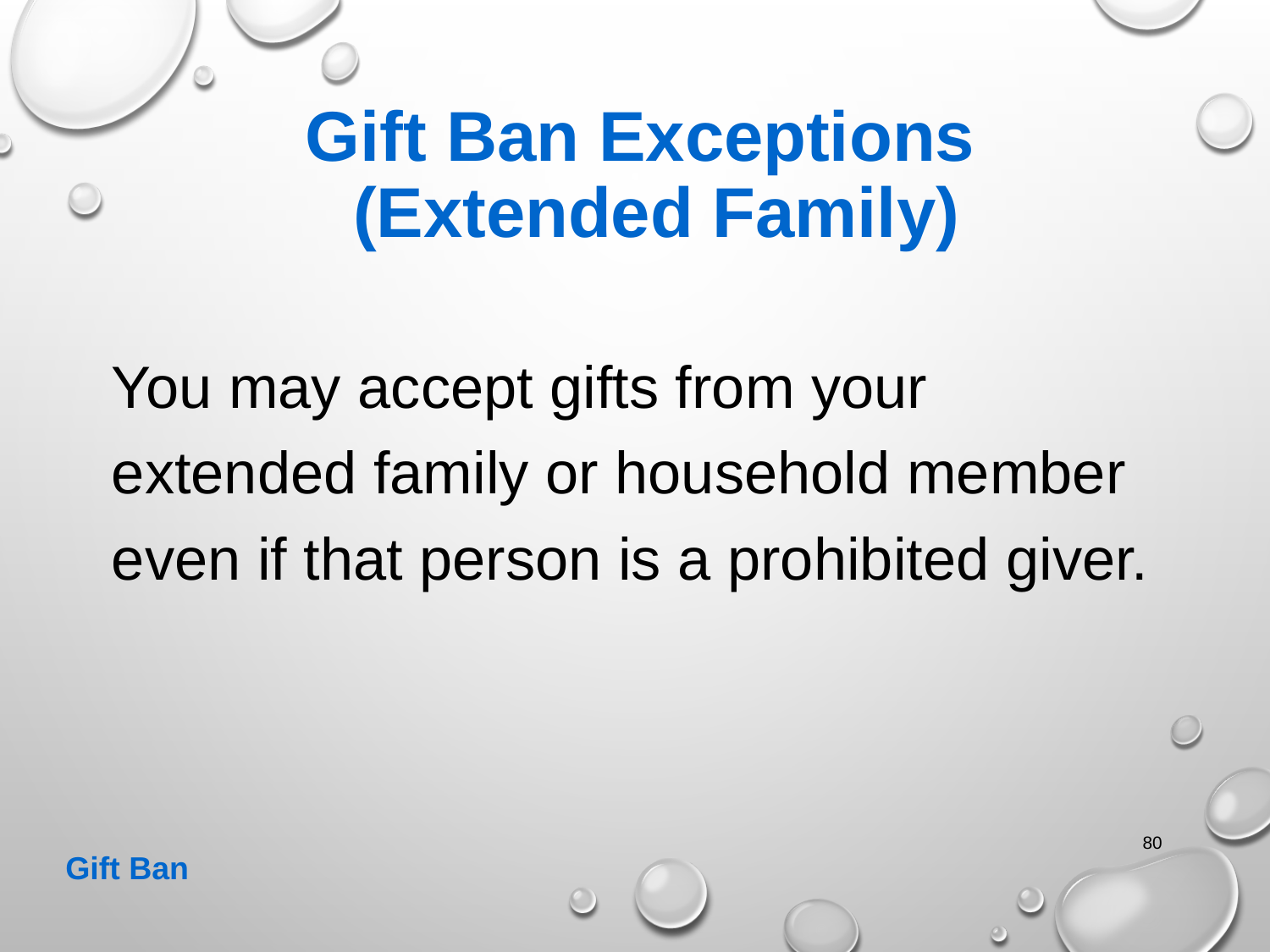

# Gift Ban Exceptions (Extended Family)
You may accept gifts from your extended family or household member even if that person is a prohibited giver.

80
Gift Ban